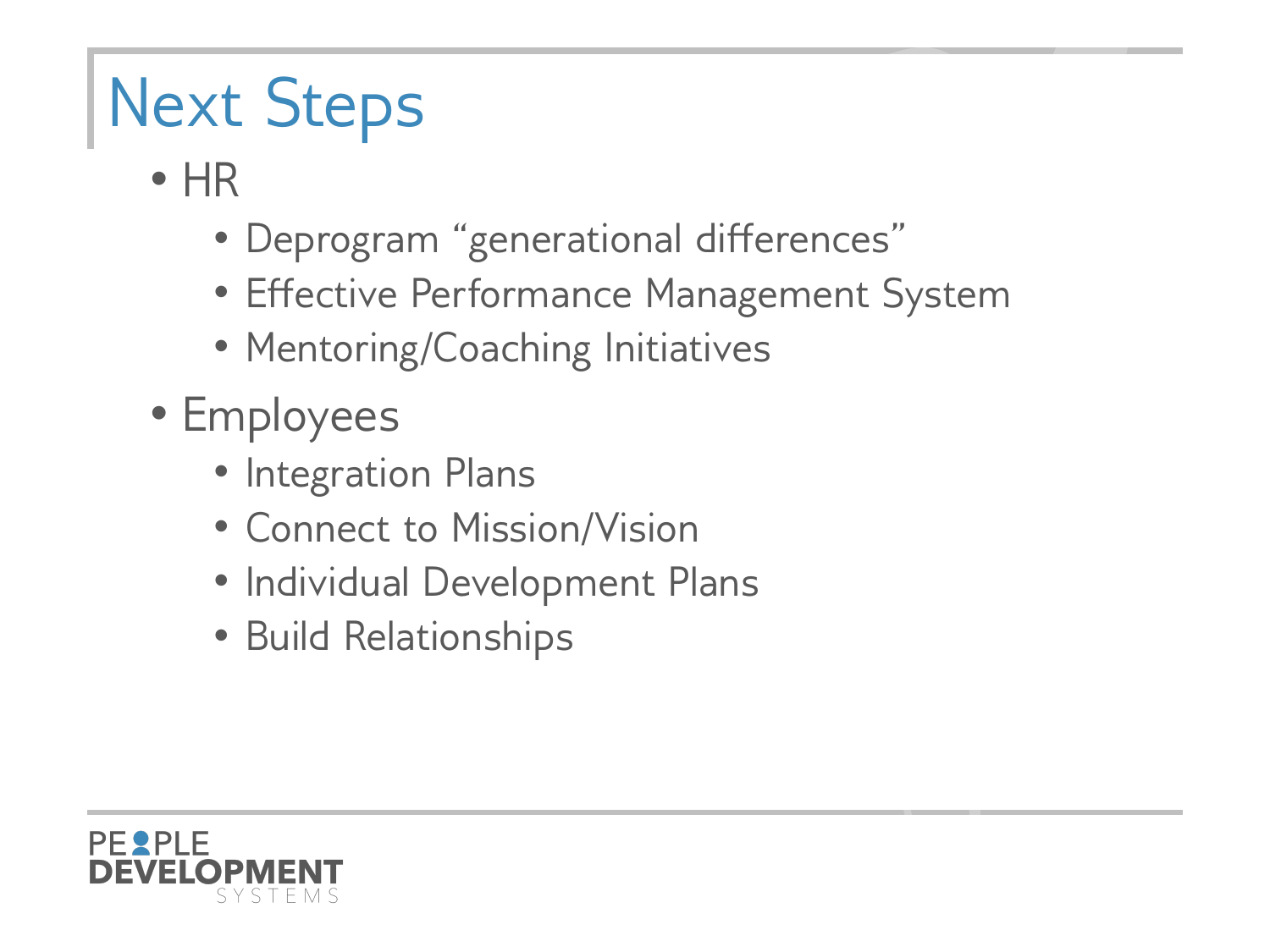

23
# Next Steps
HR
Deprogram “generational differences”
Effective Performance Management System
Mentoring/Coaching Initiatives
Employees
Integration Plans
Connect to Mission/Vision
Individual Development Plans
Build Relationships